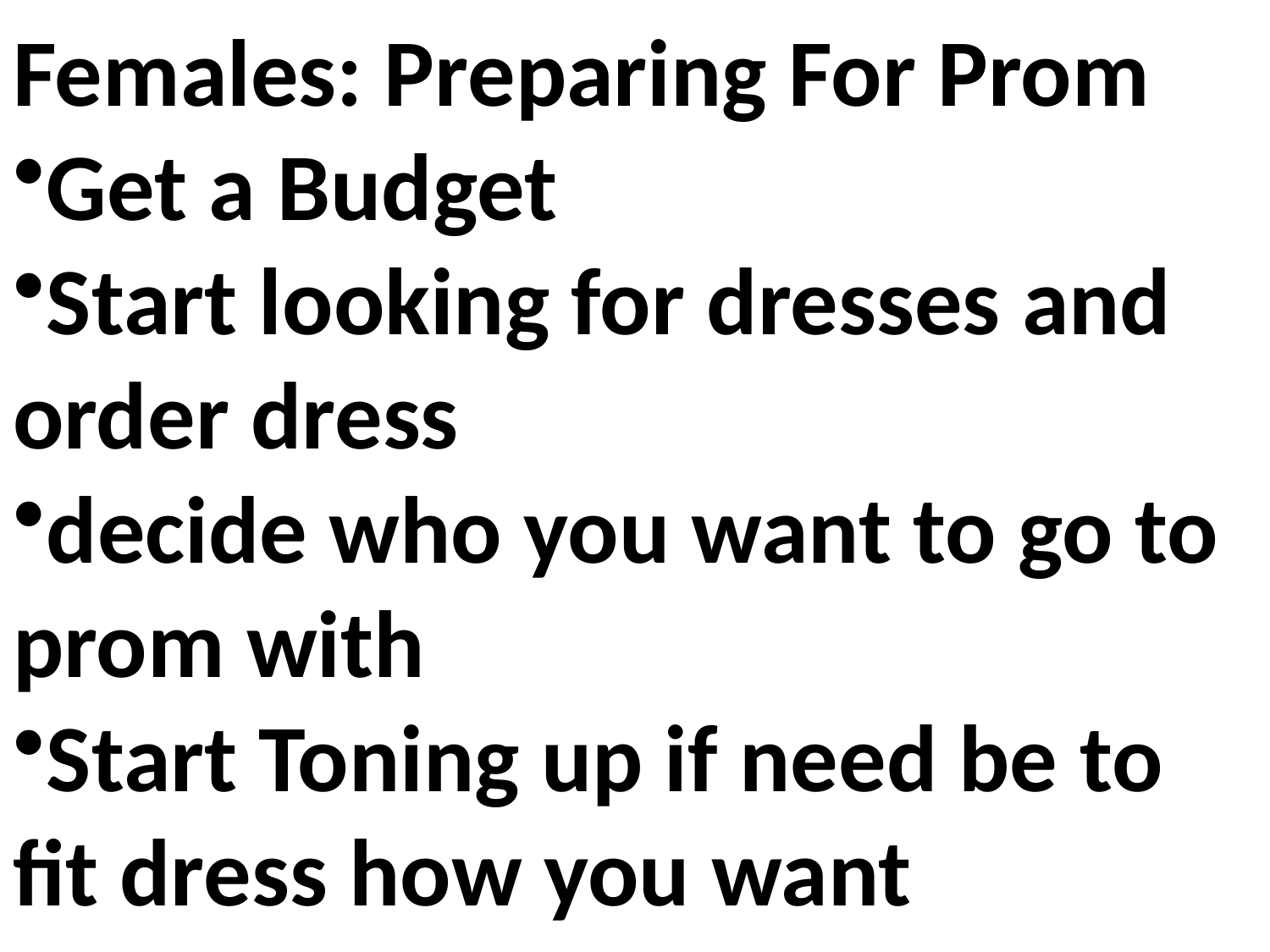

Females: Preparing For Prom
Get a Budget
Start looking for dresses and order dress
decide who you want to go to prom with
Start Toning up if need be to fit dress how you want